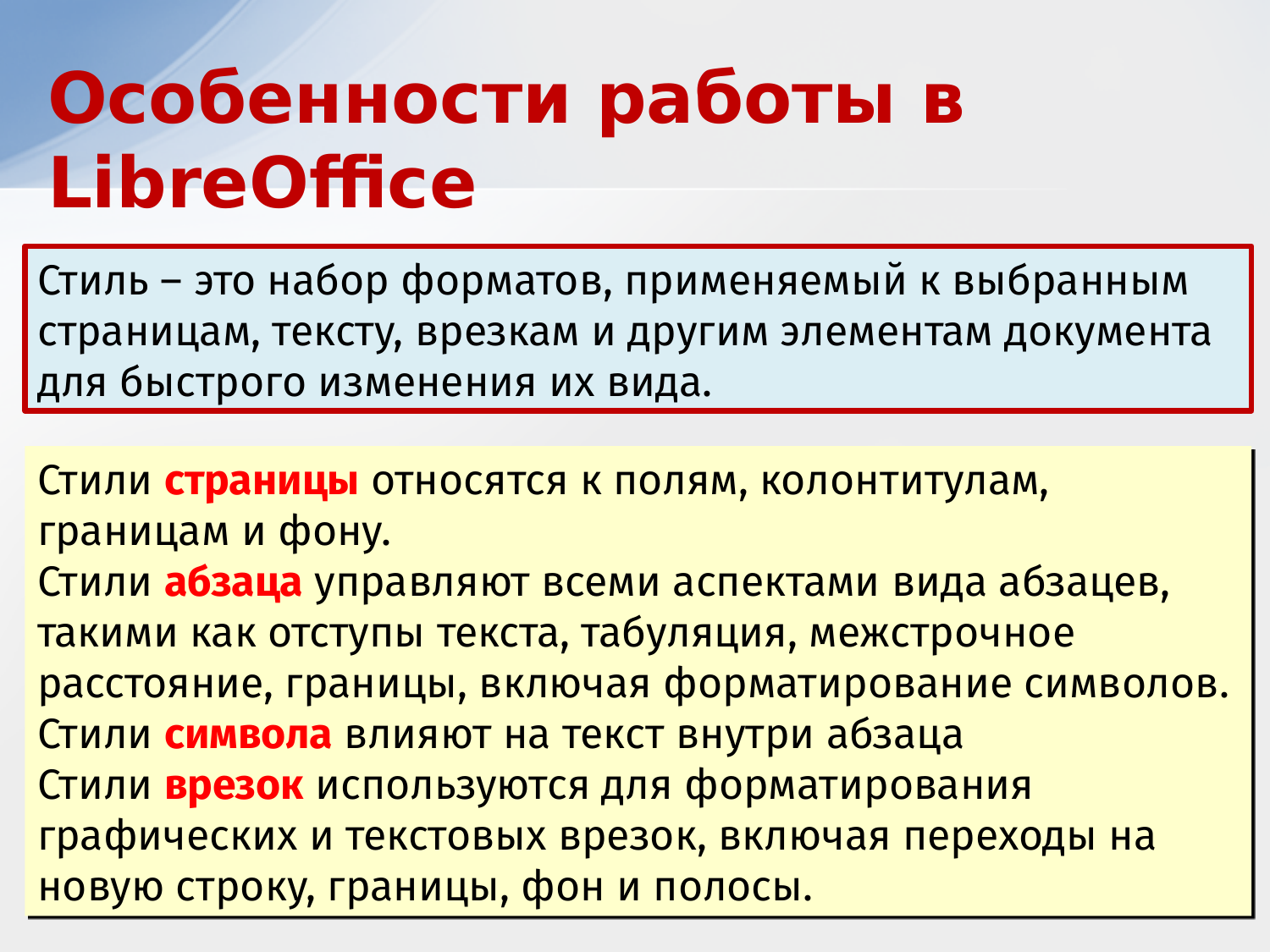

Особенности работы в LibreOffice
Стиль – это набор форматов, применяемый к выбранным страницам, тексту, врезкам и другим элементам документа для быстрого изменения их вида.
Стили страницы относятся к полям, колонтитулам, границам и фону.
Стили абзаца управляют всеми аспектами вида абзацев, такими как отступы текста, табуляция, межстрочное расстояние, границы, включая форматирование символов.
Стили символа влияют на текст внутри абзаца
Стили врезок используются для форматирования графических и текстовых врезок, включая переходы на новую строку, границы, фон и полосы.